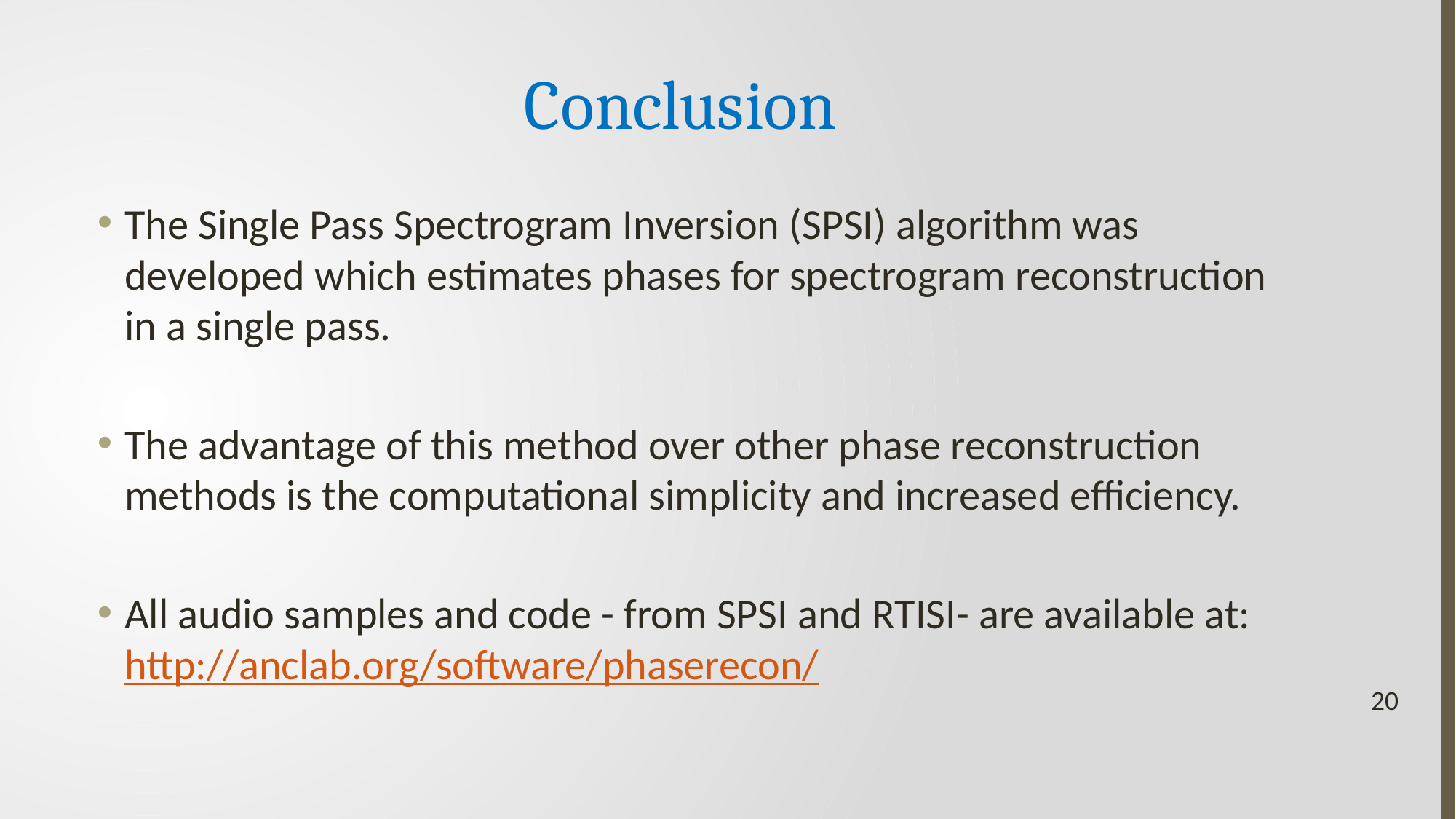

# Conclusion
The Single Pass Spectrogram Inversion (SPSI) algorithm was developed which estimates phases for spectrogram reconstruction in a single pass.

The advantage of this method over other phase reconstruction methods is the computational simplicity and increased efficiency.

All audio samples and code - from SPSI and RTISI- are available at: http://anclab.org/software/phaserecon/
20